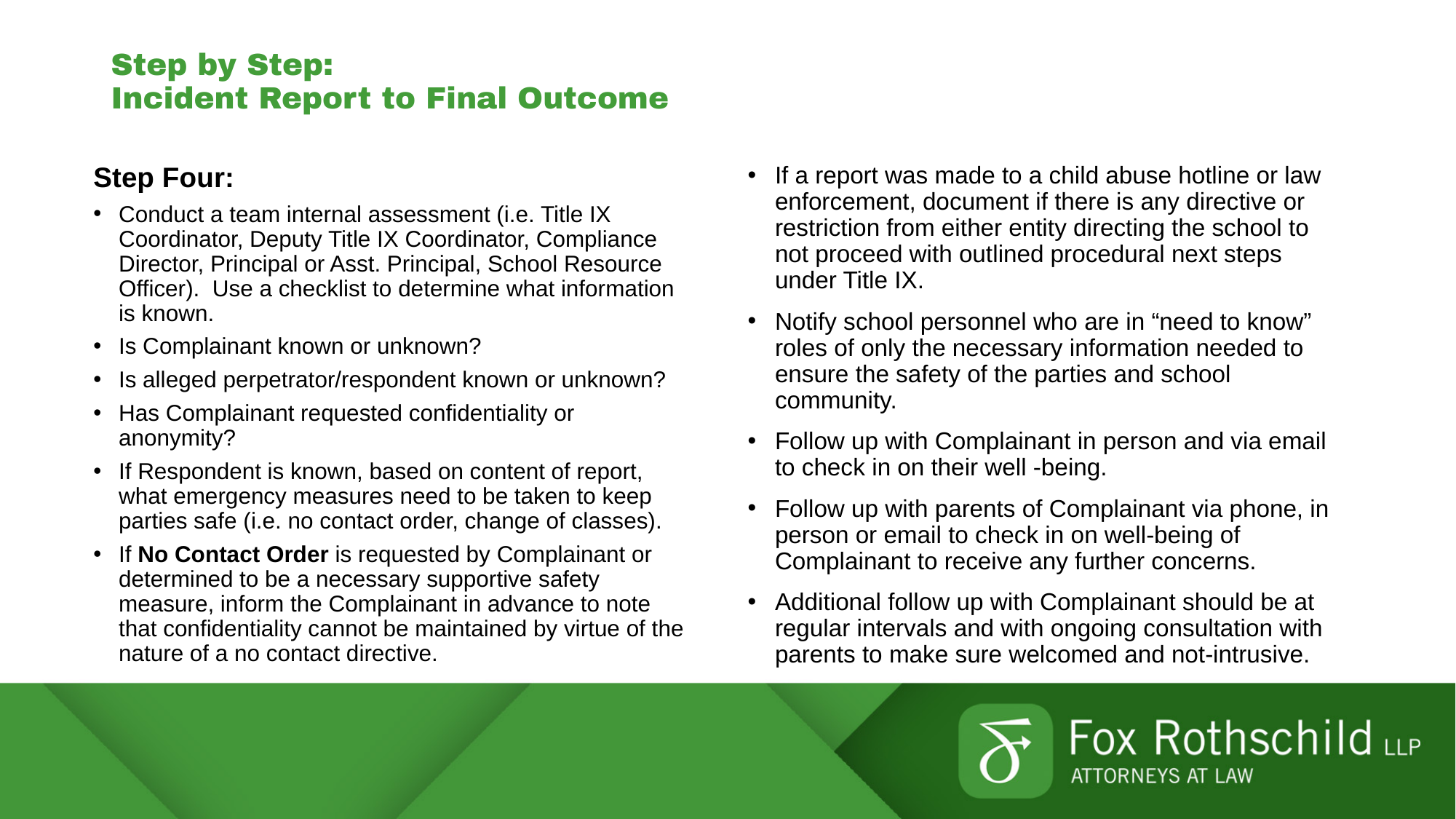

# Step by Step: Incident Report to Final Outcome
Step Four:
Conduct a team internal assessment (i.e. Title IX Coordinator, Deputy Title IX Coordinator, Compliance Director, Principal or Asst. Principal, School Resource Officer).  Use a checklist to determine what information is known.
Is Complainant known or unknown?
Is alleged perpetrator/respondent known or unknown?
Has Complainant requested confidentiality or anonymity?
If Respondent is known, based on content of report, what emergency measures need to be taken to keep parties safe (i.e. no contact order, change of classes).
If No Contact Order is requested by Complainant or determined to be a necessary supportive safety measure, inform the Complainant in advance to note that confidentiality cannot be maintained by virtue of the nature of a no contact directive.
If a report was made to a child abuse hotline or law enforcement, document if there is any directive or restriction from either entity directing the school to not proceed with outlined procedural next steps under Title IX.
Notify school personnel who are in “need to know” roles of only the necessary information needed to ensure the safety of the parties and school community.
Follow up with Complainant in person and via email to check in on their well -being.
Follow up with parents of Complainant via phone, in person or email to check in on well-being of Complainant to receive any further concerns.
Additional follow up with Complainant should be at regular intervals and with ongoing consultation with parents to make sure welcomed and not-intrusive.